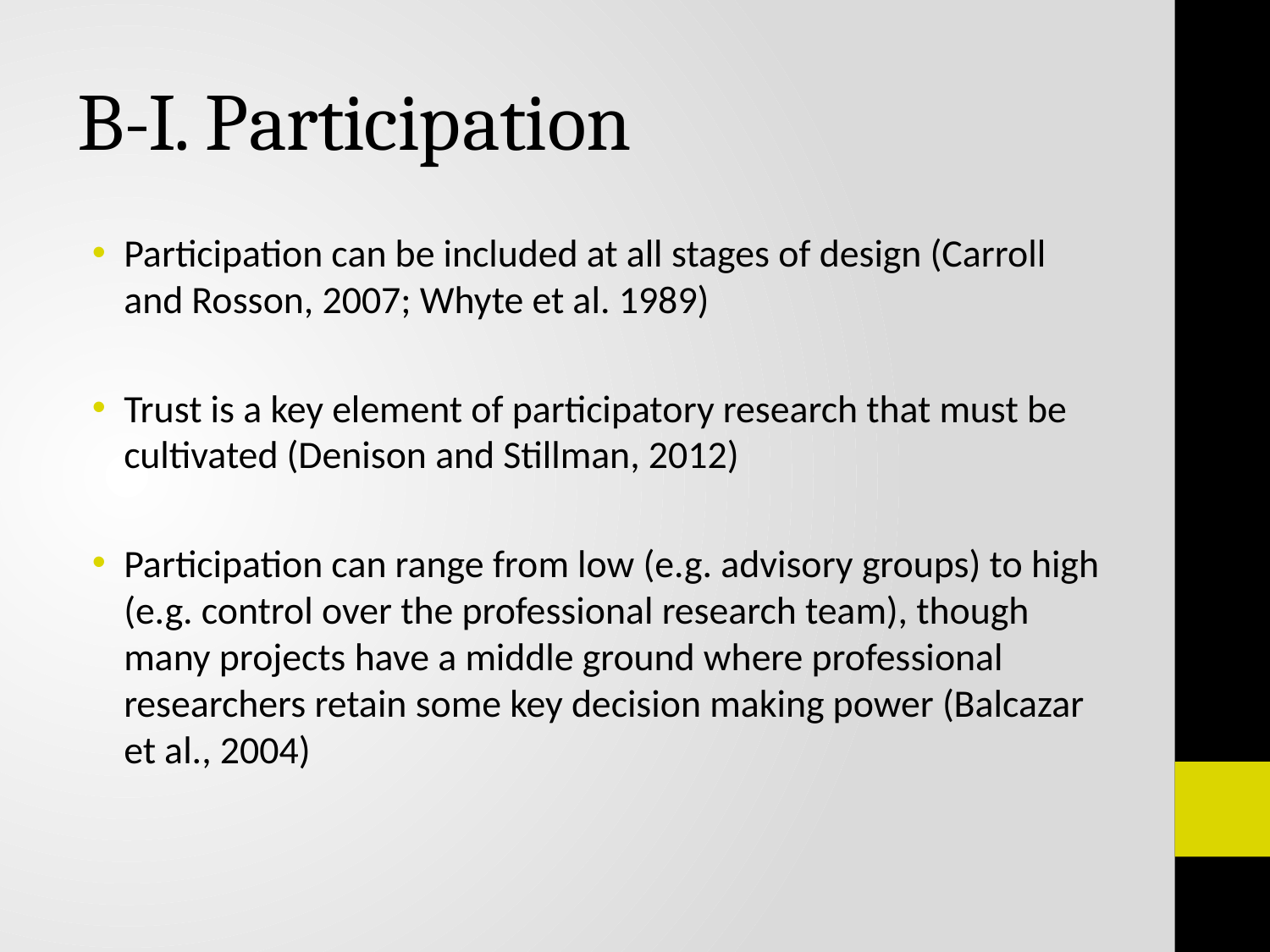

# B-I. Participation
Participation can be included at all stages of design (Carroll and Rosson, 2007; Whyte et al. 1989)

Trust is a key element of participatory research that must be cultivated (Denison and Stillman, 2012)

Participation can range from low (e.g. advisory groups) to high (e.g. control over the professional research team), though many projects have a middle ground where professional researchers retain some key decision making power (Balcazar et al., 2004)